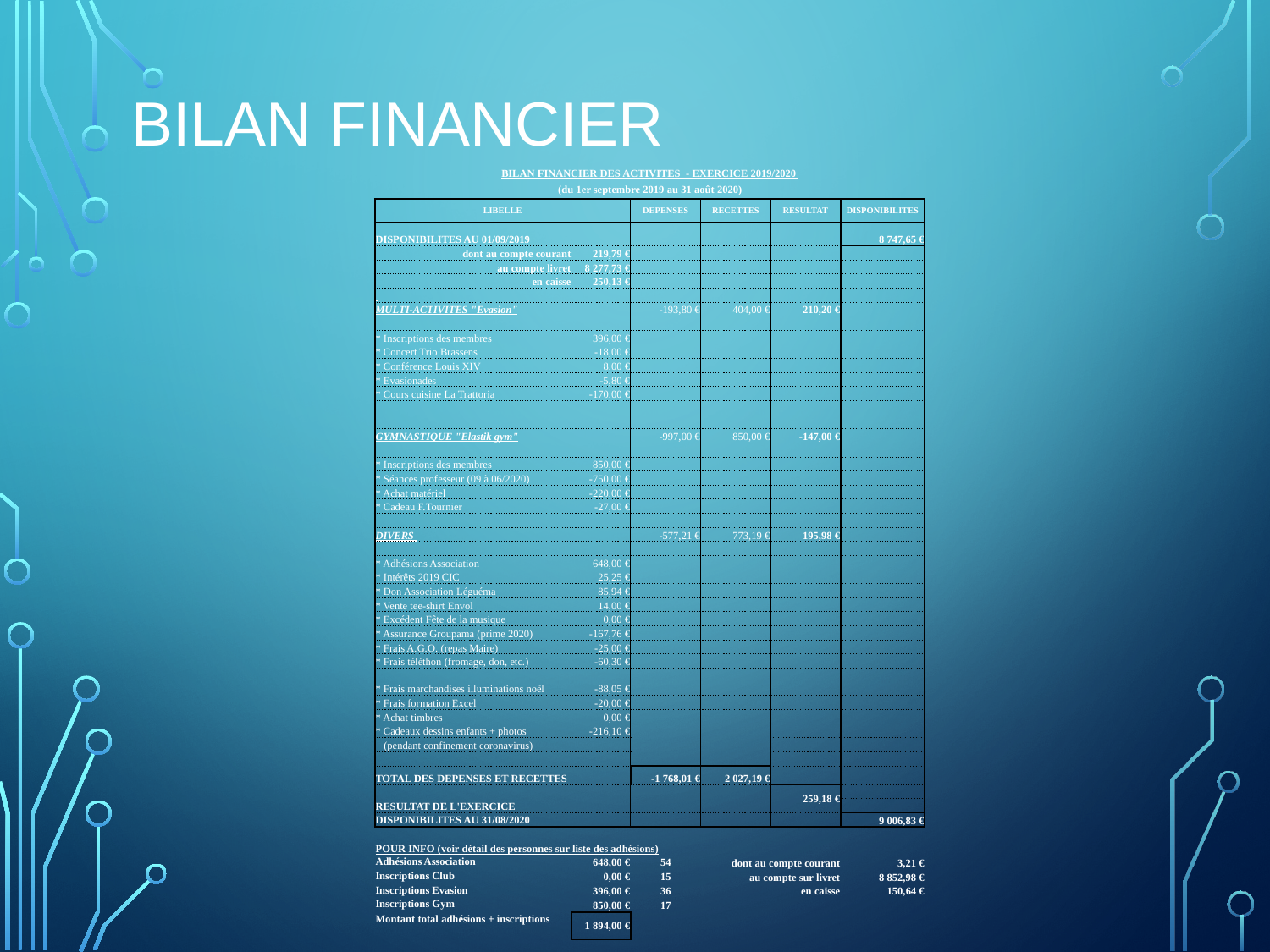

# Bilan financier
| BILAN FINANCIER DES ACTIVITES - EXERCICE 2019/2020 |  |  |  |  |  |
| --- | --- | --- | --- | --- | --- |
| (du 1er septembre 2019 au 31 août 2020) |  |  |  |  |  |
| LIBELLE |  | DEPENSES | RECETTES | RESULTAT | DISPONIBILITES |
| DISPONIBILITES AU 01/09/2019 |  |  |  |  | 8 747,65 € |
| dont au compte courant | 219,79 € |  |  |  |  |
| au compte livret | 8 277,73 € |  |  |  |  |
| en caisse | 250,13 € |  |  |  |  |
|  |  |  |  |  |  |
| MULTI-ACTIVITES "Evasion" |  | -193,80 € | 404,00 € | 210,20 € |  |
|  |  |  |  |  |  |
| \* Inscriptions des membres | 396,00 € |  |  |  |  |
| \* Concert Trio Brassens | -18,00 € |  |  |  |  |
| \* Conférence Louis XIV | 8,00 € |  |  |  |  |
| \* Evasionades | -5,80 € |  |  |  |  |
| \* Cours cuisine La Trattoria | -170,00 € |  |  |  |  |
|  |  |  |  |  |  |
|  |  |  |  |  |  |
| GYMNASTIQUE "Elastik gym" |  | -997,00 € | 850,00 € | -147,00 € |  |
|  |  |  |  |  |  |
| \* Inscriptions des membres | 850,00 € |  |  |  |  |
| \* Séances professeur (09 à 06/2020) | -750,00 € |  |  |  |  |
| \* Achat matériel | -220,00 € |  |  |  |  |
| \* Cadeau F.Tournier | -27,00 € |  |  |  |  |
|  |  |  |  |  |  |
| DIVERS |  | -577,21 € | 773,19 € | 195,98 € |  |
|  |  |  |  |  |  |
| \* Adhésions Association | 648,00 € |  |  |  |  |
| \* Intérêts 2019 CIC | 25,25 € |  |  |  |  |
| \* Don Association Léguéma | 85,94 € |  |  |  |  |
| \* Vente tee-shirt Envol | 14,00 € |  |  |  |  |
| \* Excédent Fête de la musique | 0,00 € |  |  |  |  |
| \* Assurance Groupama (prime 2020) | -167,76 € |  |  |  |  |
| \* Frais A.G.O. (repas Maire) | -25,00 € |  |  |  |  |
| \* Frais téléthon (fromage, don, etc.) | -60,30 € |  |  |  |  |
| \* Frais marchandises illuminations noël | -88,05 € |  |  |  |  |
| \* Frais formation Excel | -20,00 € |  |  |  |  |
| \* Achat timbres | 0,00 € |  |  |  |  |
| \* Cadeaux dessins enfants + photos | -216,10 € |  |  |  |  |
| (pendant confinement coronavirus) |  |  |  |  |  |
|  |  |  |  |  |  |
| TOTAL DES DEPENSES ET RECETTES |  | -1 768,01 € | 2 027,19 € |  |  |
| RESULTAT DE L'EXERCICE |  |  |  | 259,18 € |  |
|  |  |  |  |  |  |
| DISPONIBILITES AU 31/08/2020 |  |  |  |  | 9 006,83 € |
|  |  |  |  |  |  |
| POUR INFO (voir détail des personnes sur liste des adhésions) |  |  |  |  |  |
| Adhésions Association | 648,00 € | 54 | dont au compte courant |  | 3,21 € |
| Inscriptions Club | 0,00 € | 15 | au compte sur livret |  | 8 852,98 € |
| Inscriptions Evasion | 396,00 € | 36 | en caisse |  | 150,64 € |
| Inscriptions Gym | 850,00 € | 17 |  |  |  |
| Montant total adhésions + inscriptions | 1 894,00 € |  |  |  |  |